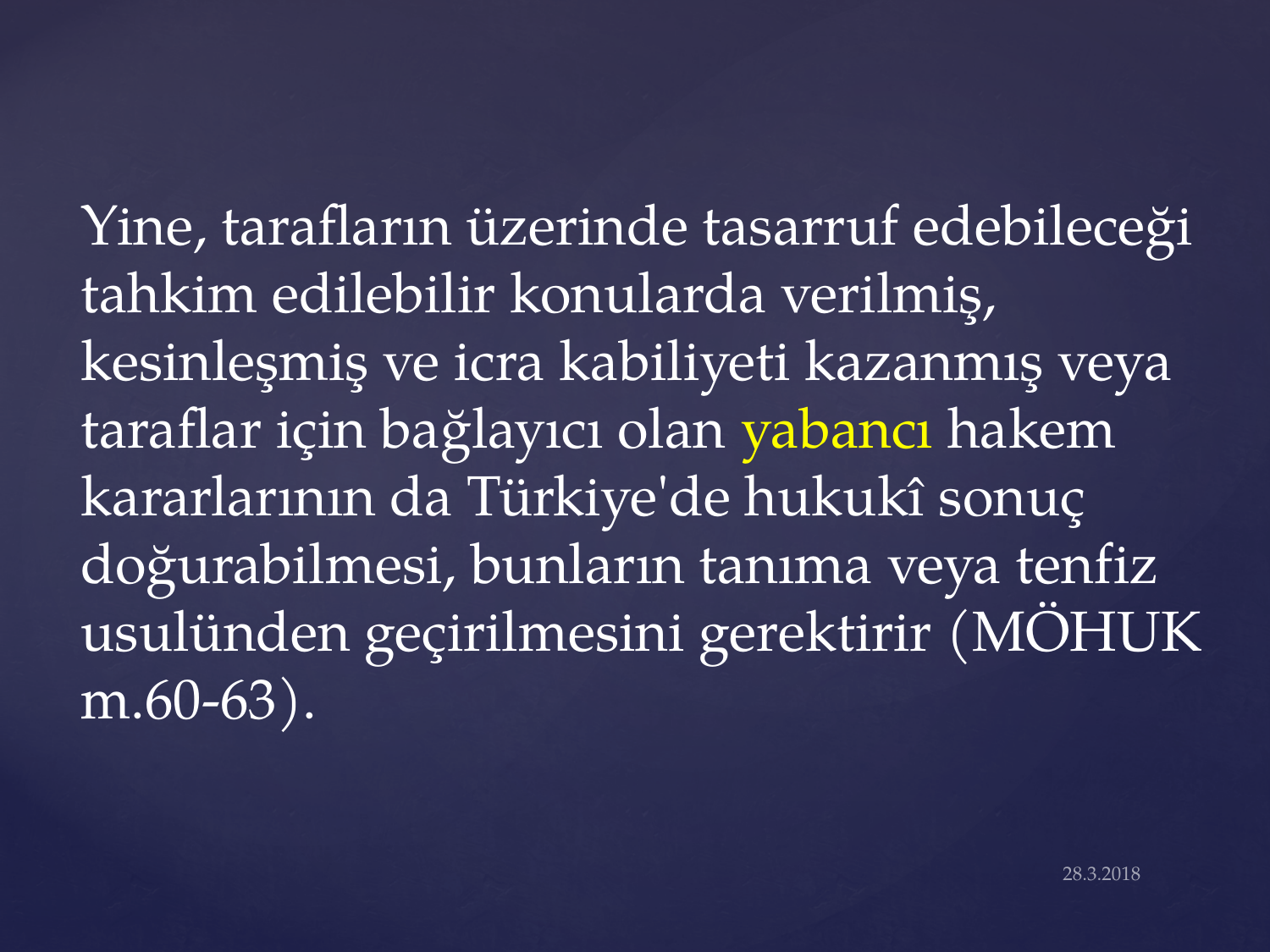

Yine, tarafların üzerinde tasarruf edebileceği tahkim edilebilir konularda verilmiş, kesinleşmiş ve icra kabiliyeti kazanmış veya taraflar için bağlayıcı olan yabancı hakem kararlarının da Türkiye'de hukukî sonuç doğurabilmesi, bunların tanıma veya tenfiz usulünden geçirilmesini gerektirir (MÖHUK m.60-63).

28.3.2018